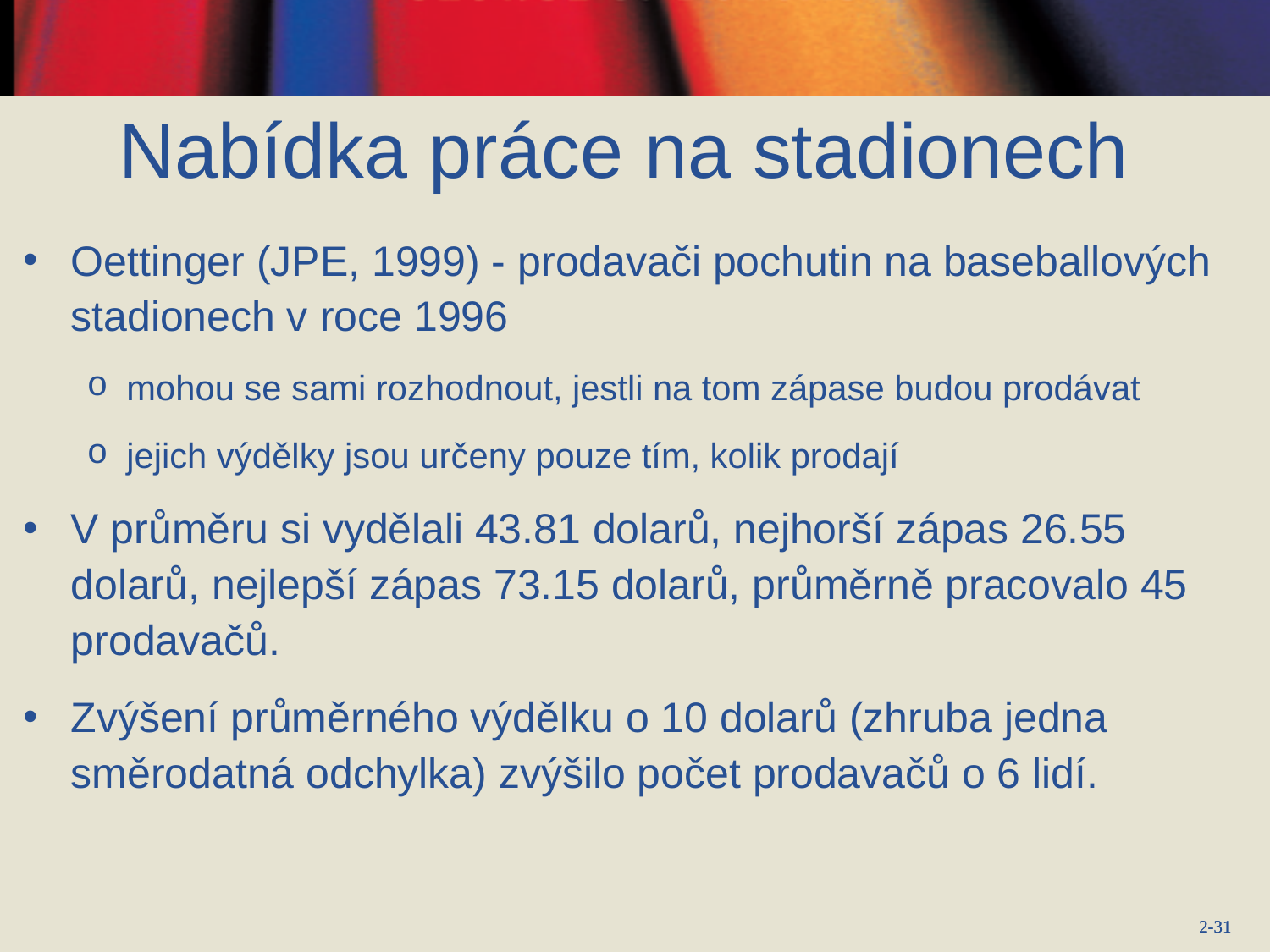

# Nabídka práce na stadionech
Oettinger (JPE, 1999) - prodavači pochutin na baseballových stadionech v roce 1996
mohou se sami rozhodnout, jestli na tom zápase budou prodávat
jejich výdělky jsou určeny pouze tím, kolik prodají
V průměru si vydělali 43.81 dolarů, nejhorší zápas 26.55 dolarů, nejlepší zápas 73.15 dolarů, průměrně pracovalo 45 prodavačů.
Zvýšení průměrného výdělku o 10 dolarů (zhruba jedna směrodatná odchylka) zvýšilo počet prodavačů o 6 lidí.